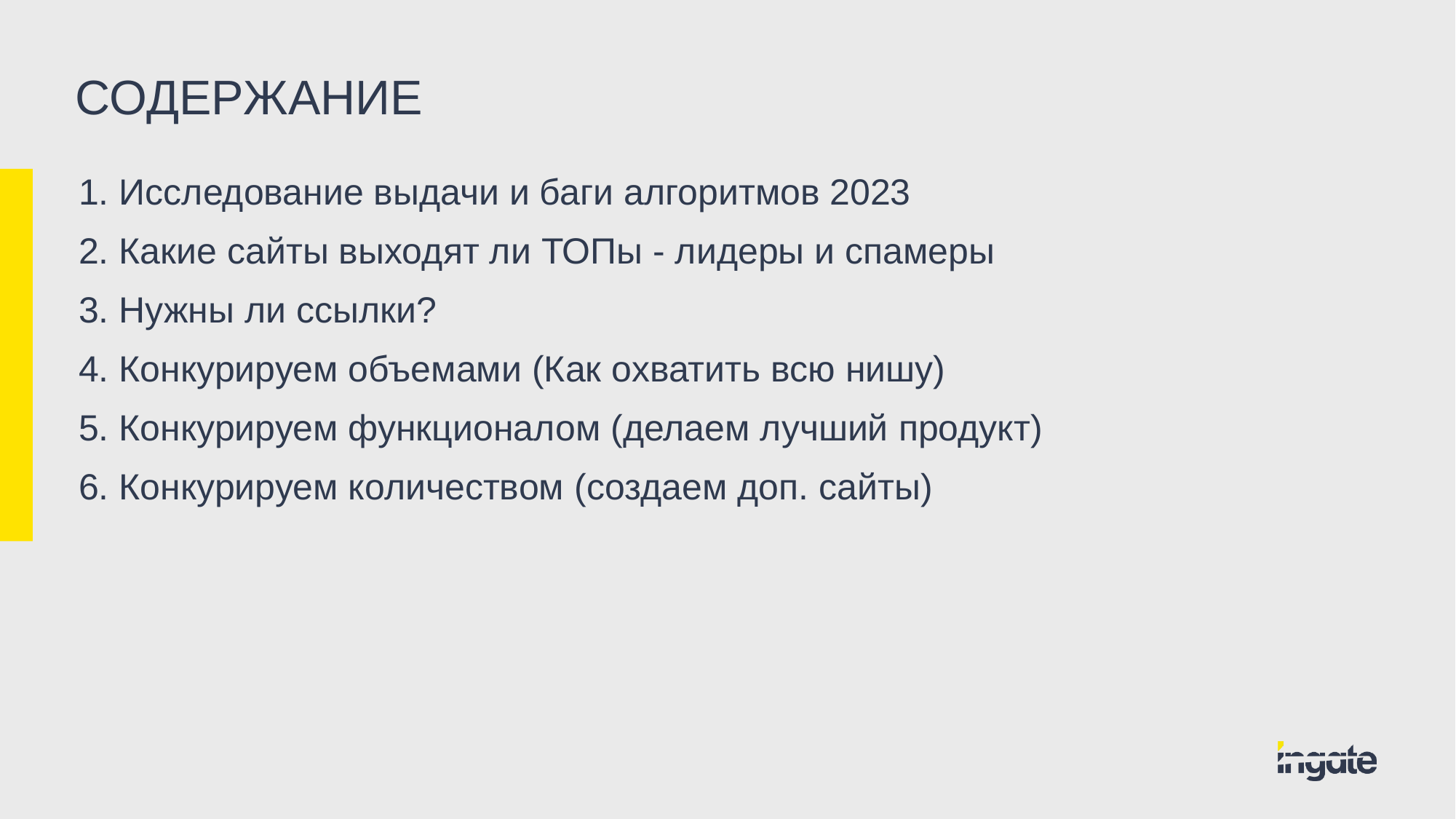

# СОДЕРЖАНИЕ

1. Исследование выдачи и баги алгоритмов 2023
2. Какие сайты выходят ли ТОПы - лидеры и спамеры
3. Нужны ли ссылки?
4. Конкурируем объемами (Как охватить всю нишу)
5. Конкурируем функционалом (делаем лучший продукт)
6. Конкурируем количеством (создаем доп. сайты)